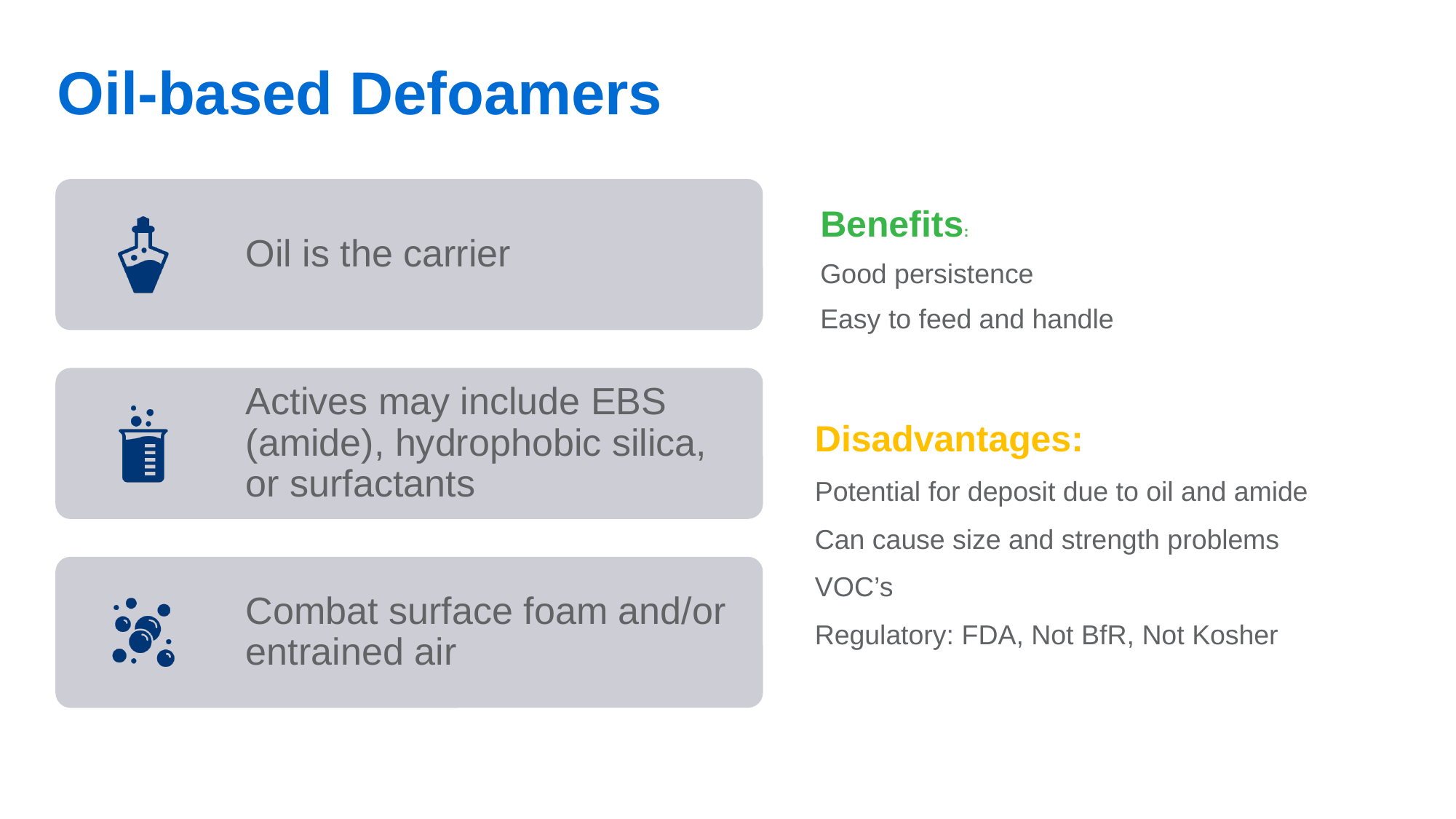

# Oil-based Defoamers

Oil is the carrier
Actives may include EBS (amide), hydrophobic silica, or surfactants
Combat surface foam and/or entrained air
Benefits:
Good persistence
Easy to feed and handle
Disadvantages:
Potential for deposit due to oil and amide
Can cause size and strength problems
VOC’s
Regulatory: FDA, Not BfR, Not Kosher